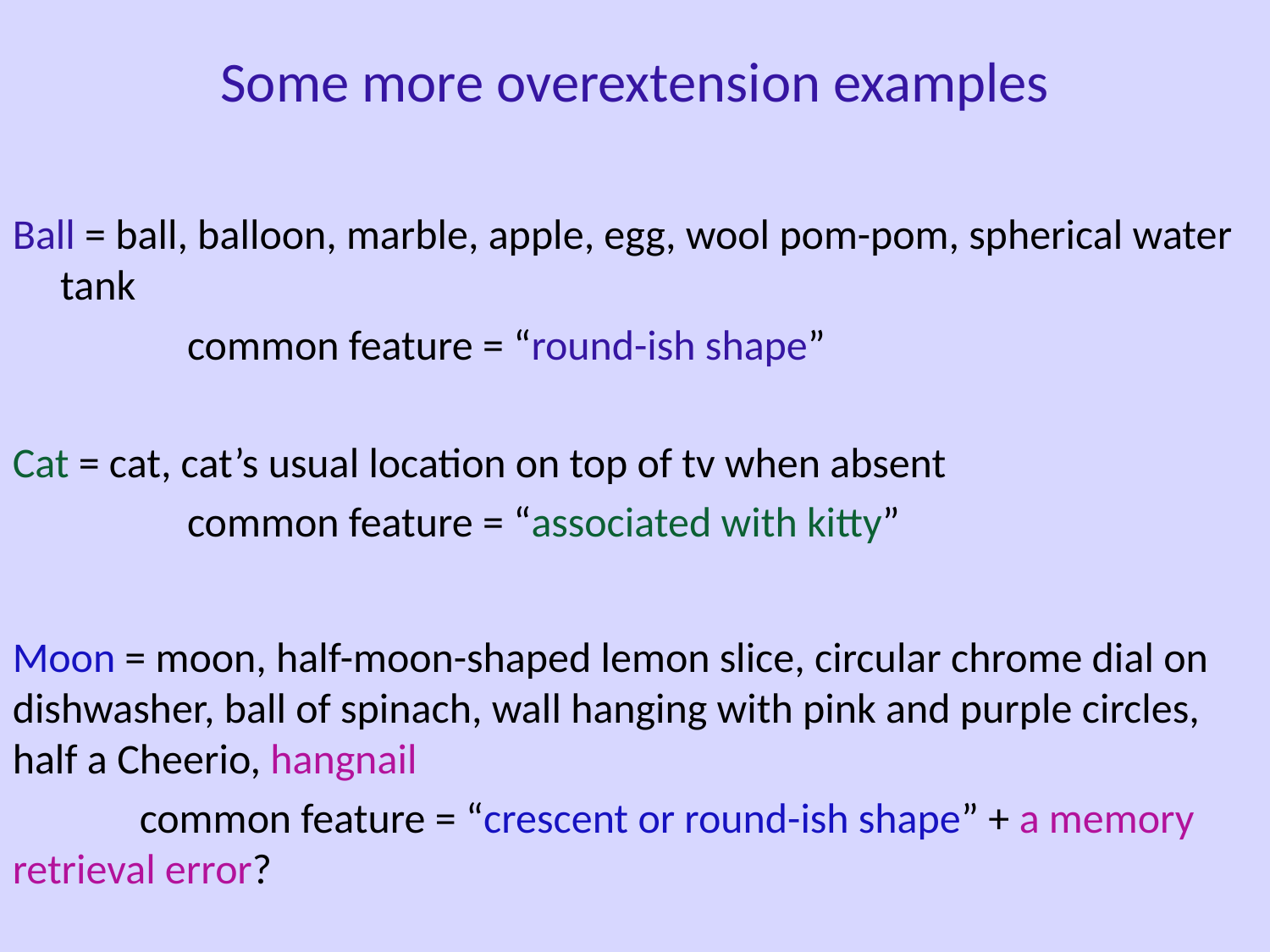

Some more overextension examples
Ball = ball, balloon, marble, apple, egg, wool pom-pom, spherical water tank
		common feature = “round-ish shape”

Cat = cat, cat’s usual location on top of tv when absent
		common feature = “associated with kitty”

Moon = moon, half-moon-shaped lemon slice, circular chrome dial on dishwasher, ball of spinach, wall hanging with pink and purple circles, half a Cheerio, hangnail
	common feature = “crescent or round-ish shape” + a memory retrieval error?